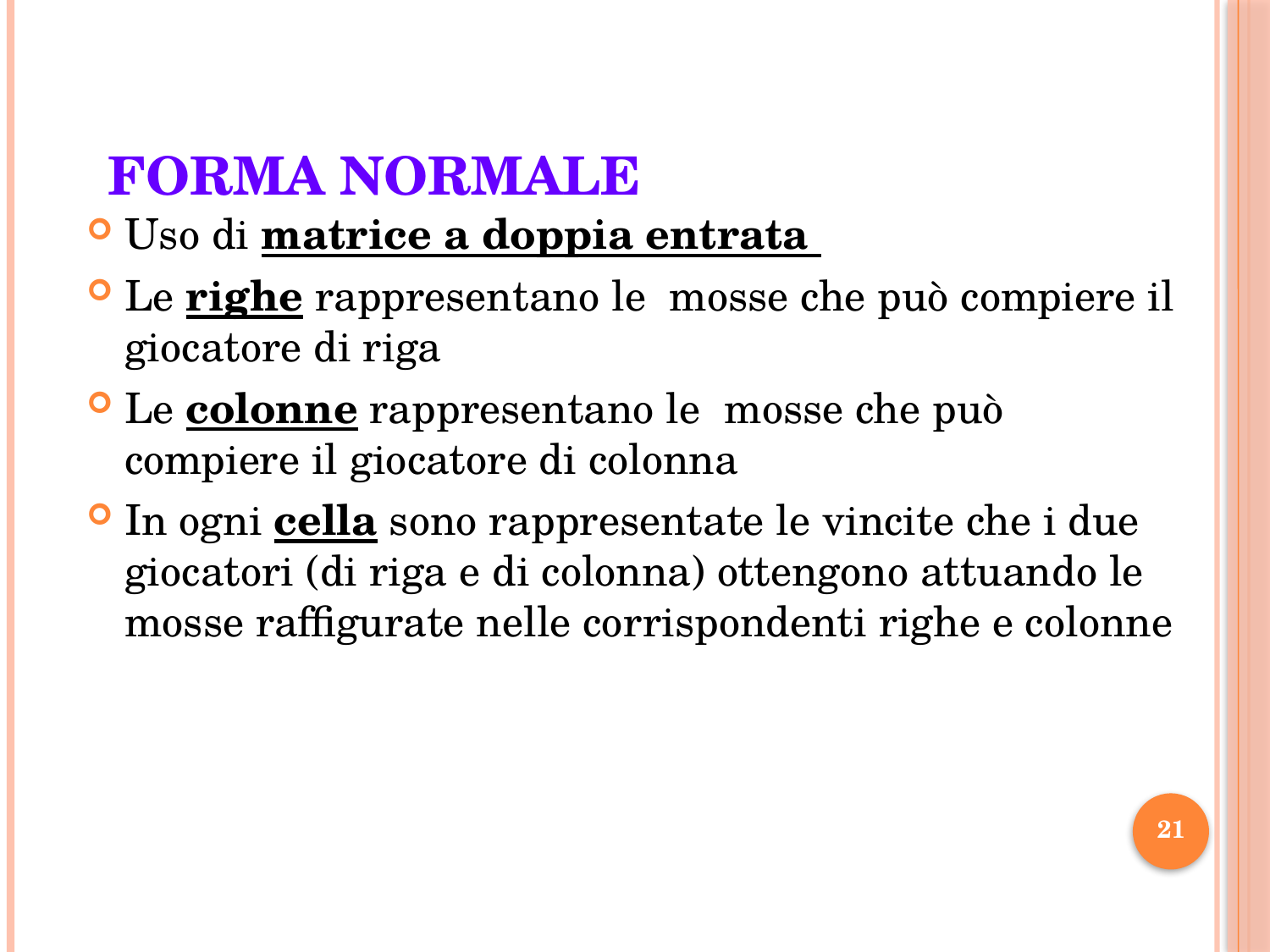

# Forma Normale
Uso di matrice a doppia entrata
Le righe rappresentano le  mosse che può compiere il giocatore di riga
Le colonne rappresentano le  mosse che può compiere il giocatore di colonna
In ogni cella sono rappresentate le vincite che i due giocatori (di riga e di colonna) ottengono attuando le mosse raffigurate nelle corrispondenti righe e colonne
21